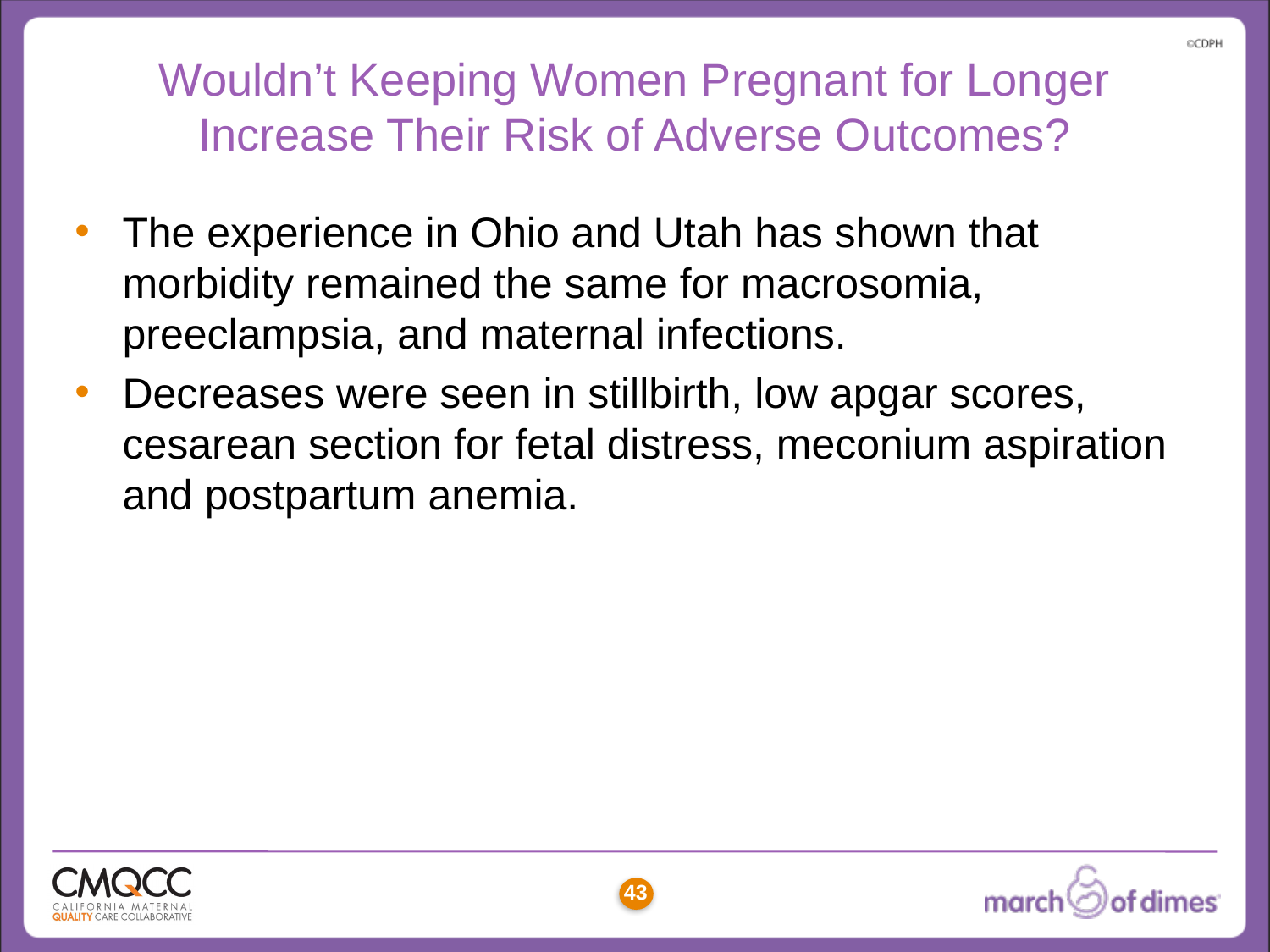

# Wouldn’t Keeping Women Pregnant for Longer Increase Their Risk of Adverse Outcomes?
The experience in Ohio and Utah has shown that morbidity remained the same for macrosomia, preeclampsia, and maternal infections.
Decreases were seen in stillbirth, low apgar scores, cesarean section for fetal distress, meconium aspiration and postpartum anemia.